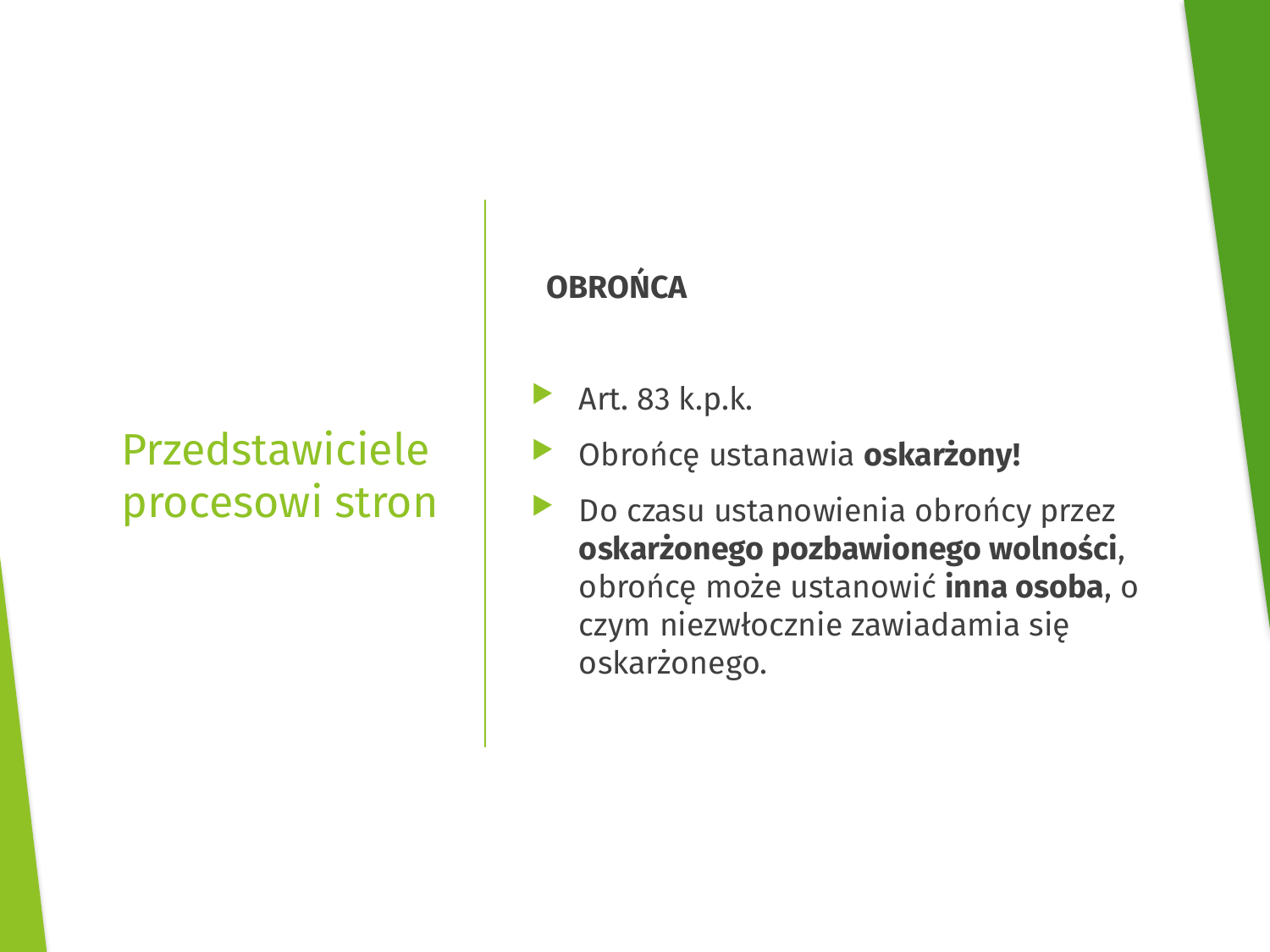

OBROŃCA

Art. 83 k.p.k.
Obrońcę ustanawia oskarżony!
Do czasu ustanowienia obrońcy przez oskarżonego pozbawionego wolności, obrońcę może ustanowić inna osoba, o czym niezwłocznie zawiadamia się oskarżonego.
# Przedstawiciele procesowi stron